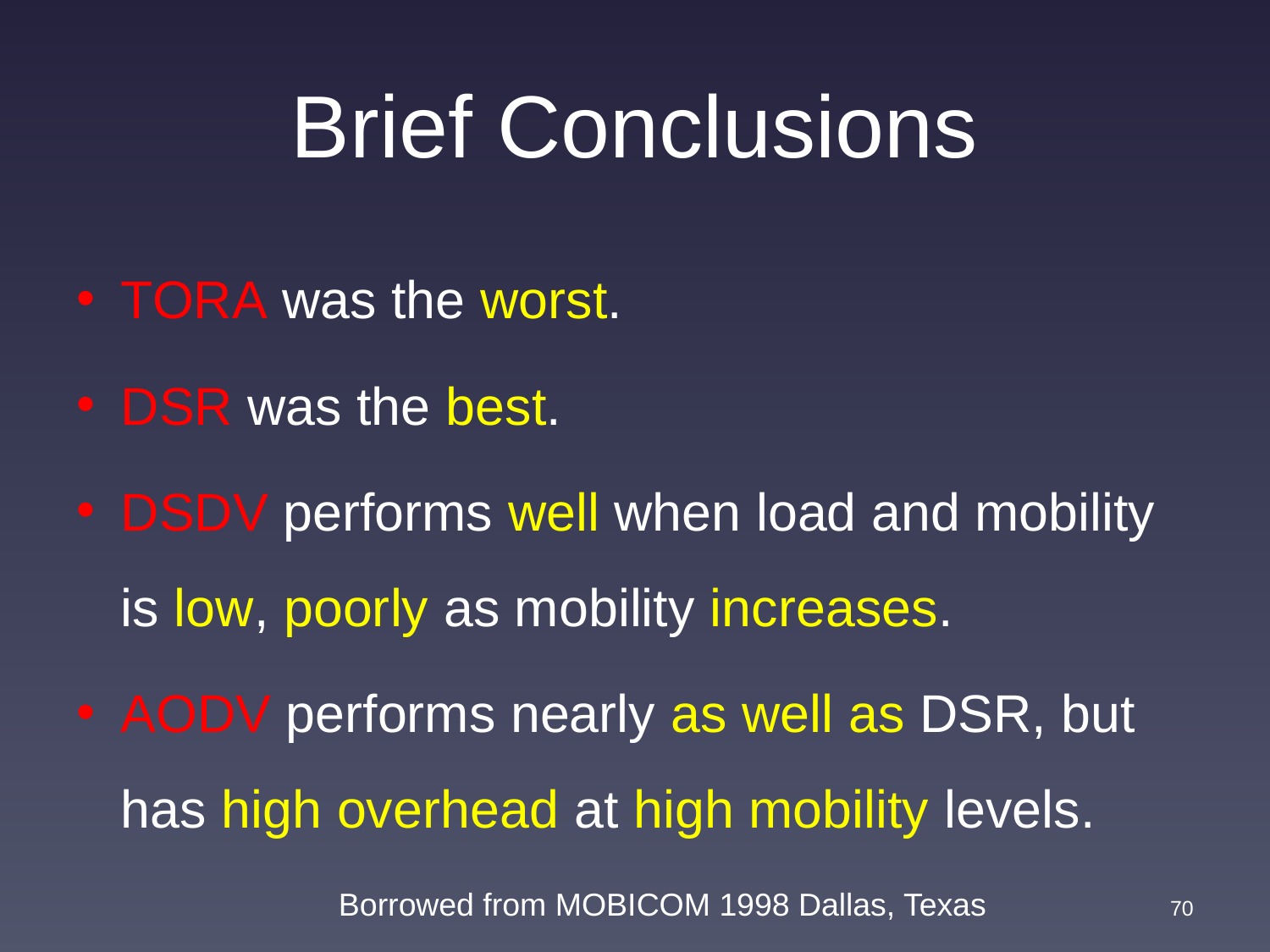

# Brief Conclusions
TORA was the worst.
DSR was the best.
DSDV performs well when load and mobility is low, poorly as mobility increases.
AODV performs nearly as well as DSR, but has high overhead at high mobility levels.
Borrowed from MOBICOM 1998 Dallas, Texas
70